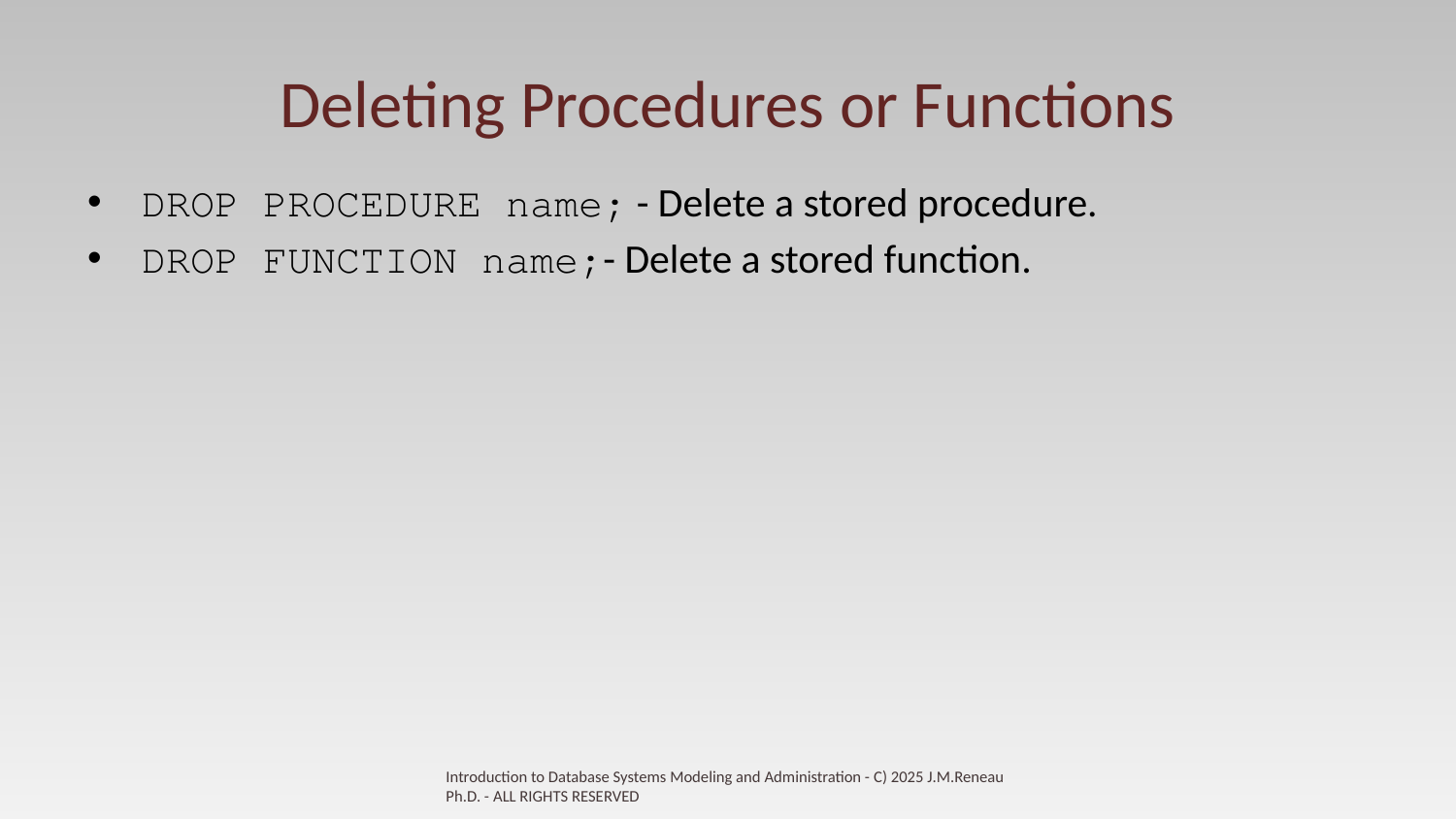

# Deleting Procedures or Functions
DROP PROCEDURE name; - Delete a stored procedure.
DROP FUNCTION name;- Delete a stored function.
Introduction to Database Systems Modeling and Administration - C) 2025 J.M.Reneau Ph.D. - ALL RIGHTS RESERVED